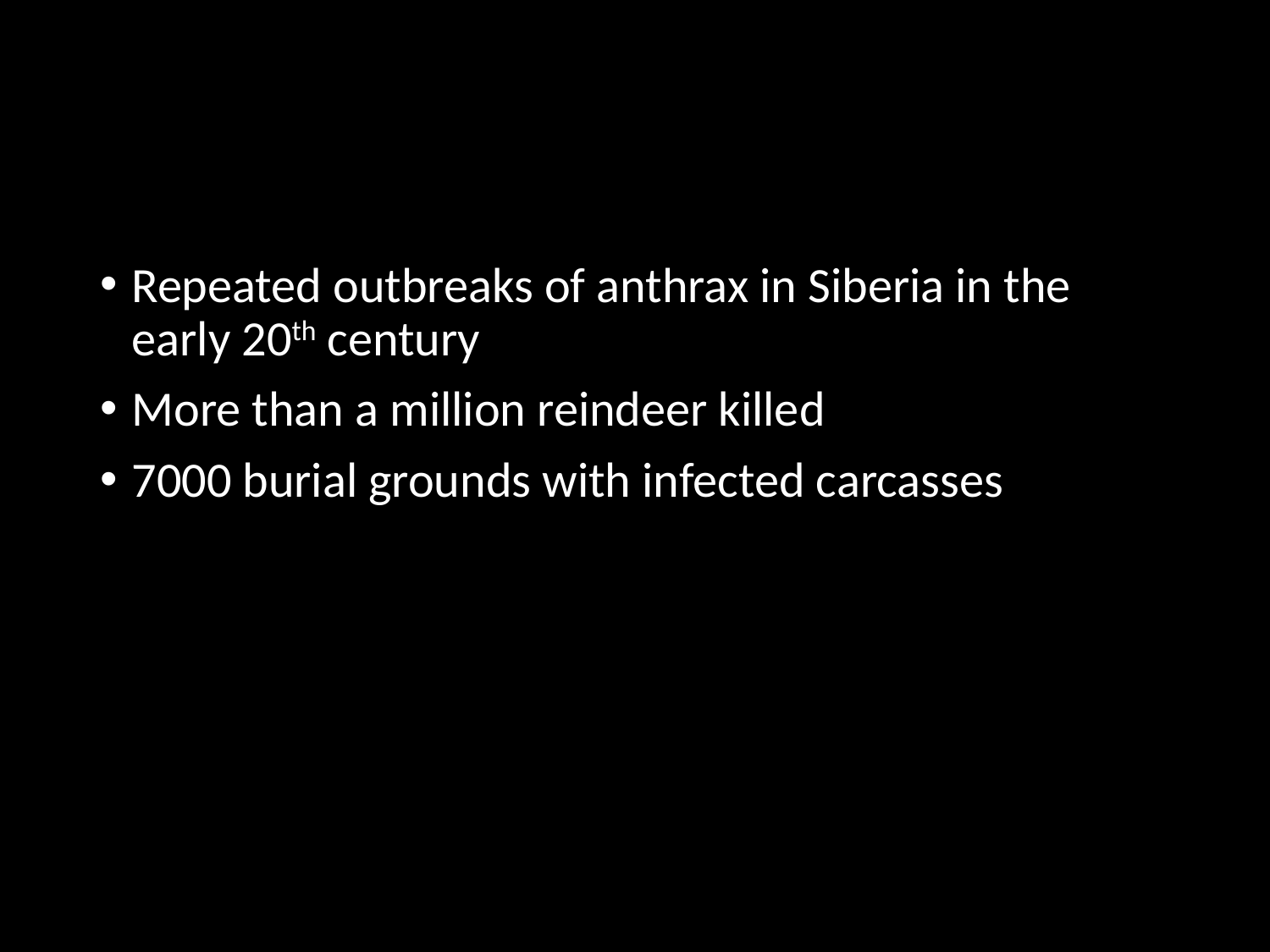

#
Repeated outbreaks of anthrax in Siberia in the early 20th century
More than a million reindeer killed
7000 burial grounds with infected carcasses